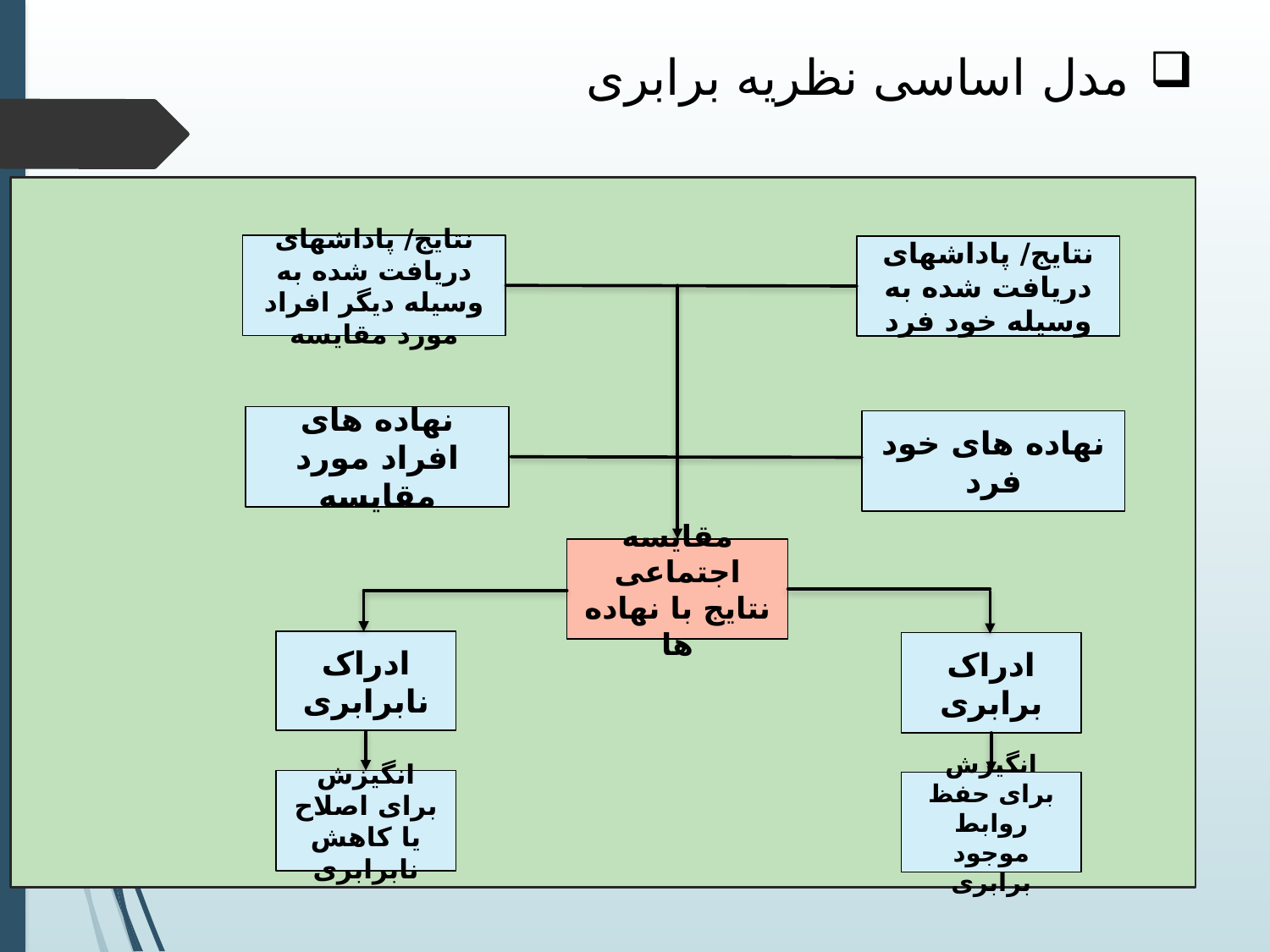

# مدل اساسی نظریه برابری

نتایج/ پاداشهای دریافت شده به وسیله دیگر افراد مورد مقایسه
نتایج/ پاداشهای دریافت شده به وسیله خود فرد

نهاده های افراد مورد مقایسه
نهاده های خود فرد
مقایسه اجتماعی نتایج با نهاده ها
ادراک نابرابری
ادراک برابری
انگیزش برای اصلاح یا کاهش نابرابری
انگیزش برای حفظ روابط موجود برابری